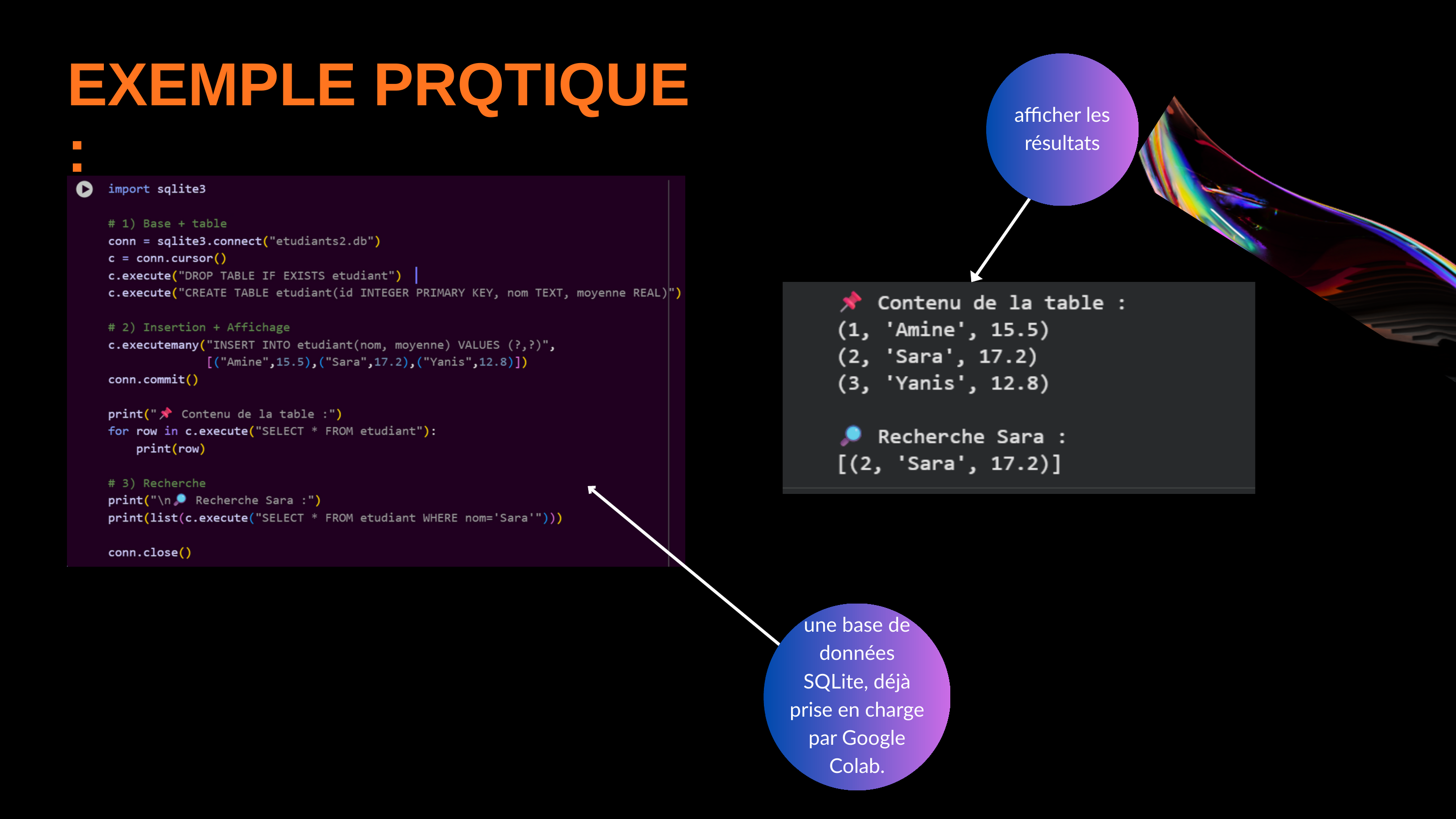

EXEMPLE PRQTIQUE :

afficher les résultats

une base de données SQLite, déjà prise en charge par Google Colab.